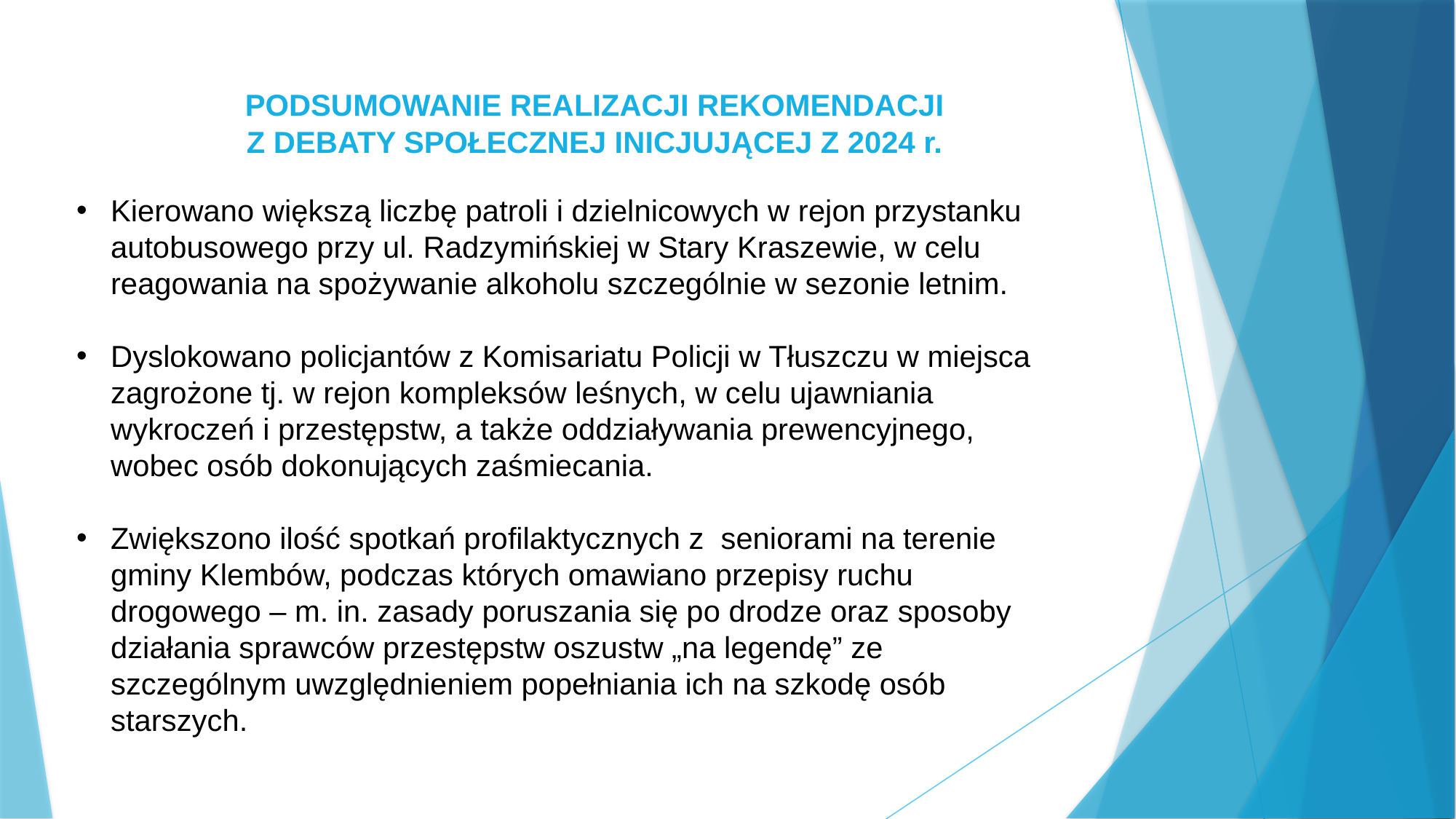

PODSUMOWANIE REALIZACJI REKOMENDACJI
Z DEBATY SPOŁECZNEJ INICJUJĄCEJ Z 2024 r.
Kierowano większą liczbę patroli i dzielnicowych w rejon przystanku autobusowego przy ul. Radzymińskiej w Stary Kraszewie, w celu reagowania na spożywanie alkoholu szczególnie w sezonie letnim.

Dyslokowano policjantów z Komisariatu Policji w Tłuszczu w miejsca zagrożone tj. w rejon kompleksów leśnych, w celu ujawniania wykroczeń i przestępstw, a także oddziaływania prewencyjnego, wobec osób dokonujących zaśmiecania.

Zwiększono ilość spotkań profilaktycznych z  seniorami na terenie gminy Klembów, podczas których omawiano przepisy ruchu drogowego – m. in. zasady poruszania się po drodze oraz sposoby działania sprawców przestępstw oszustw „na legendę” ze szczególnym uwzględnieniem popełniania ich na szkodę osób starszych.